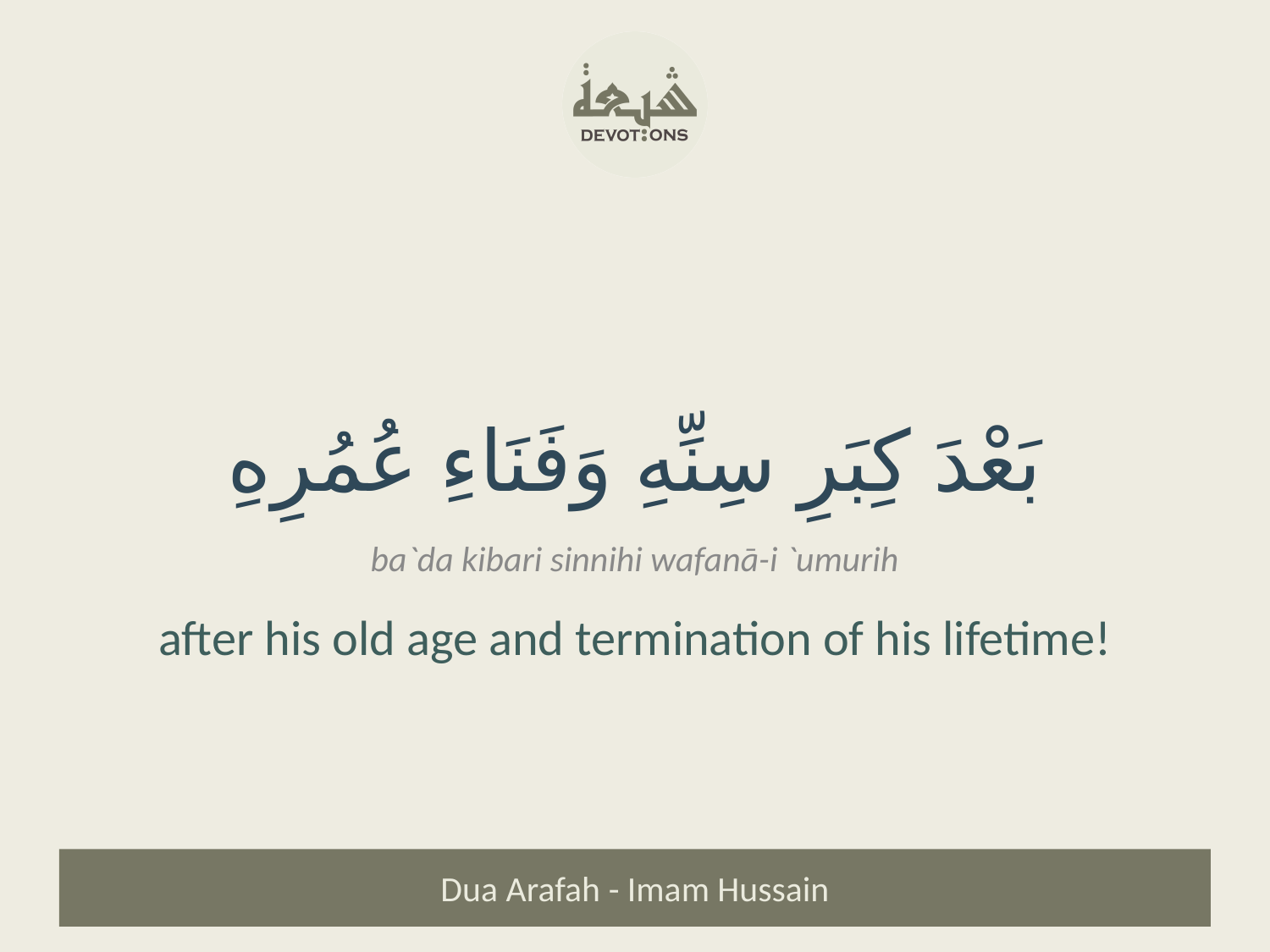

بَعْدَ كِبَرِ سِنِّهِ وَفَنَاءِ عُمُرِهِ
ba`da kibari sinnihi wafanā-i `umurih
after his old age and termination of his lifetime!
Dua Arafah - Imam Hussain